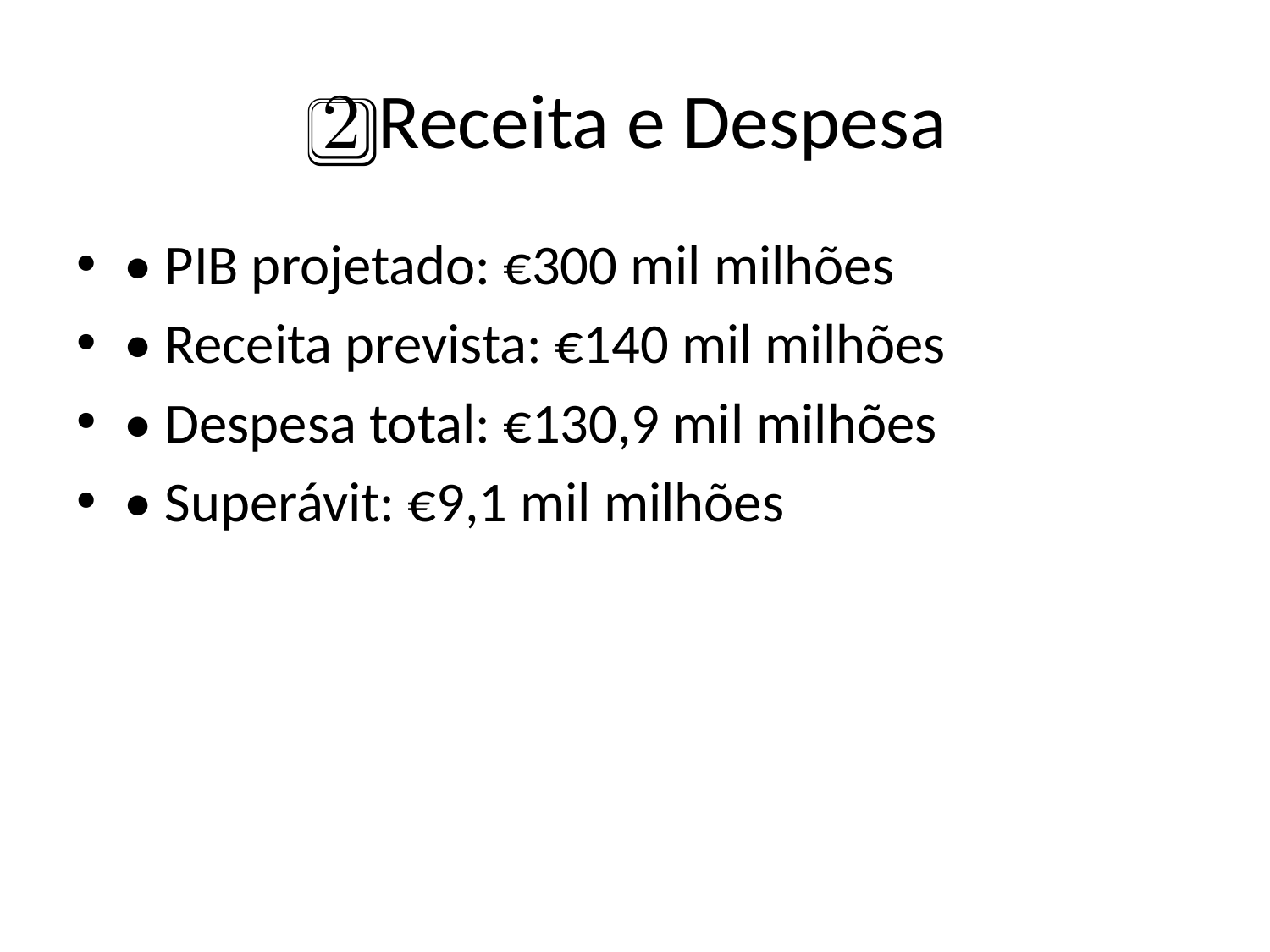

# 2️⃣ Receita e Despesa
• PIB projetado: €300 mil milhões
• Receita prevista: €140 mil milhões
• Despesa total: €130,9 mil milhões
• Superávit: €9,1 mil milhões